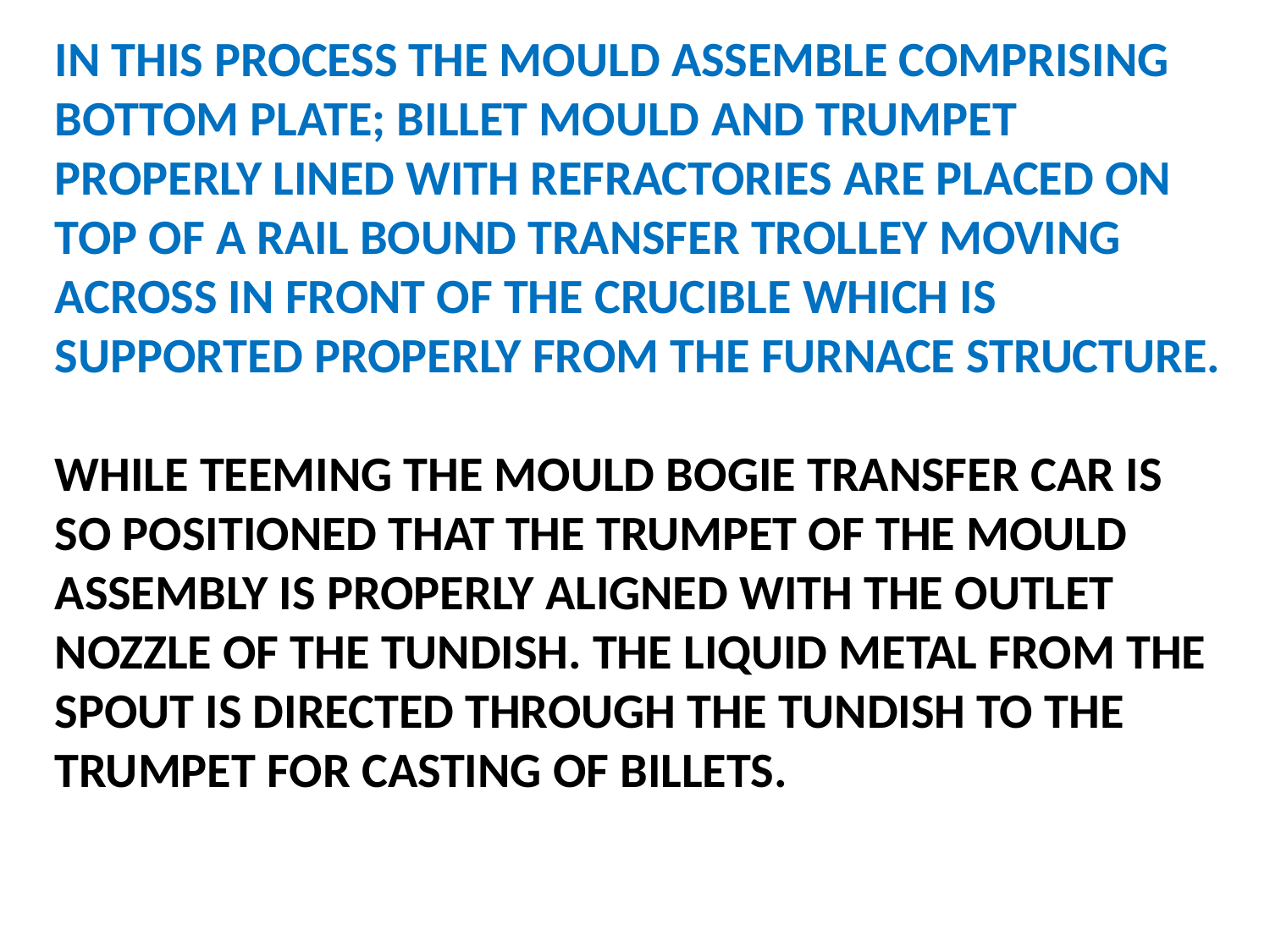

IN THIS PROCESS THE MOULD ASSEMBLE COMPRISING BOTTOM PLATE; BILLET MOULD AND TRUMPET PROPERLY LINED WITH REFRACTORIES ARE PLACED ON TOP OF A RAIL BOUND TRANSFER TROLLEY MOVING ACROSS IN FRONT OF THE CRUCIBLE WHICH IS SUPPORTED PROPERLY FROM THE FURNACE STRUCTURE.
WHILE TEEMING THE MOULD BOGIE TRANSFER CAR IS SO POSITIONED THAT THE TRUMPET OF THE MOULD ASSEMBLY IS PROPERLY ALIGNED WITH THE OUTLET NOZZLE OF THE TUNDISH. THE LIQUID METAL FROM THE SPOUT IS DIRECTED THROUGH THE TUNDISH TO THE TRUMPET FOR CASTING OF BILLETS.